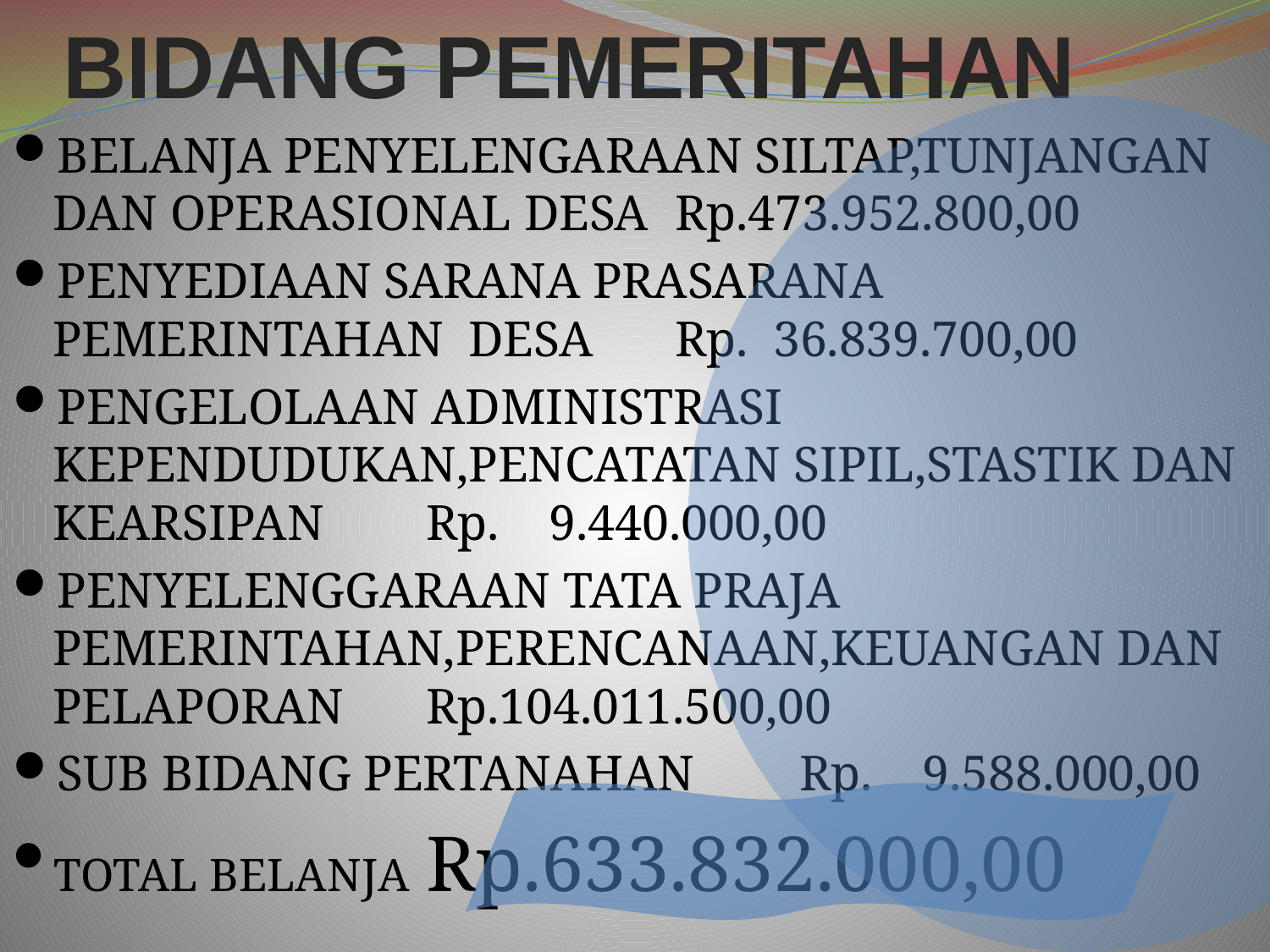

# BIDANG PEMERITAHAN

BELANJA PENYELENGARAAN SILTAP,TUNJANGAN DAN OPERASIONAL DESA			Rp.473.952.800,00
PENYEDIAAN SARANA PRASARANA PEMERINTAHAN  DESA					Rp.  36.839.700,00
PENGELOLAAN ADMINISTRASI KEPENDUDUKAN,PENCATATAN SIPIL,STASTIK DAN KEARSIPAN				Rp.    9.440.000,00
PENYELENGGARAAN TATA PRAJA PEMERINTAHAN,PERENCANAAN,KEUANGAN DAN PELAPORAN				Rp.104.011.500,00
SUB BIDANG PERTANAHAN		Rp.    9.588.000,00
TOTAL BELANJA	Rp.633.832.000,00